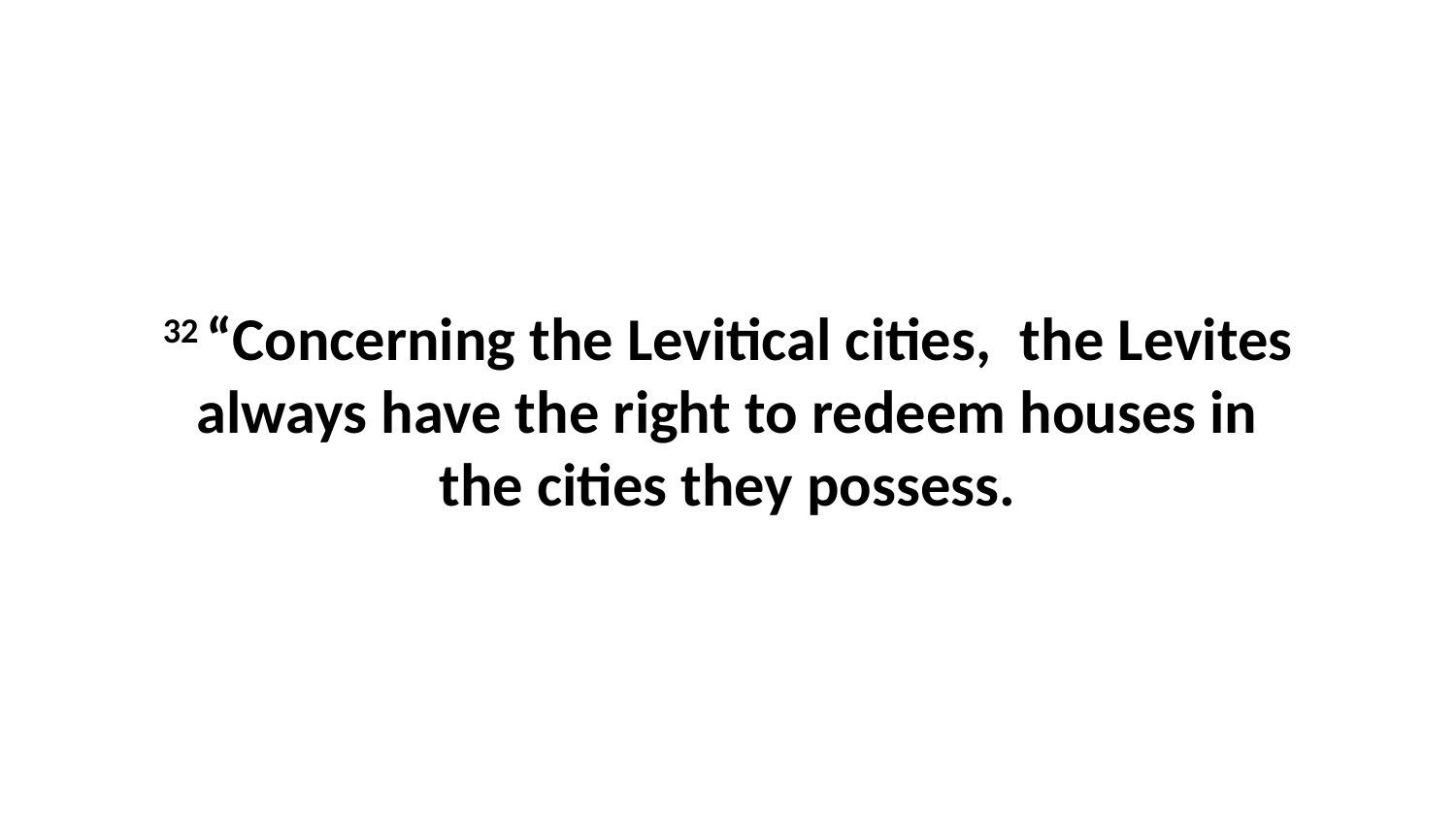

32 “Concerning the Levitical cities,  the Levites always have the right to redeem houses in the cities they possess.